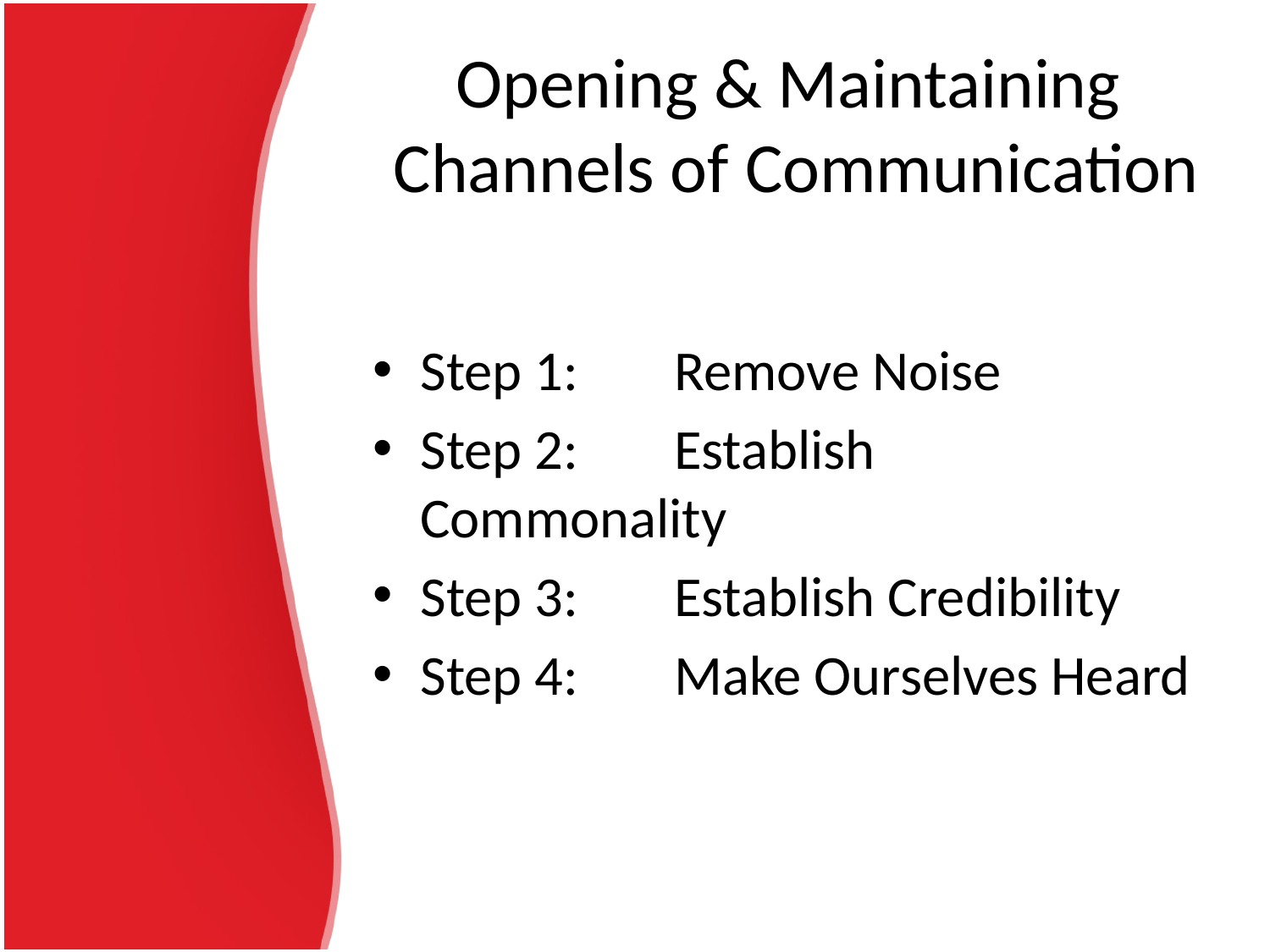

# Opening & Maintaining Channels of Communication
Step 1:	Remove Noise
Step 2:	Establish Commonality
Step 3:	Establish Credibility
Step 4:	Make Ourselves Heard